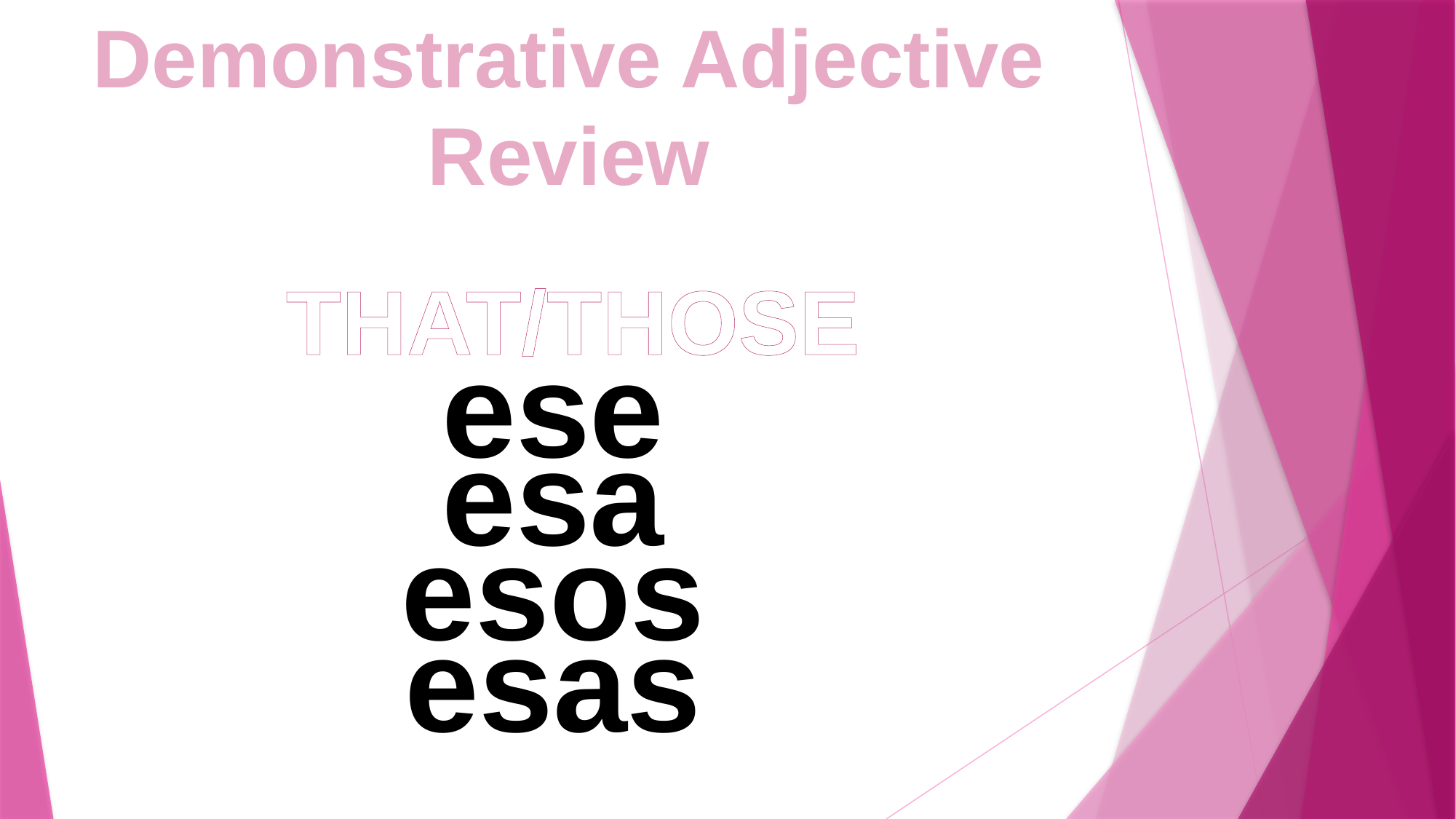

Demonstrative Adjective Review
THAT/THOSE
ese
esa
esos
esas